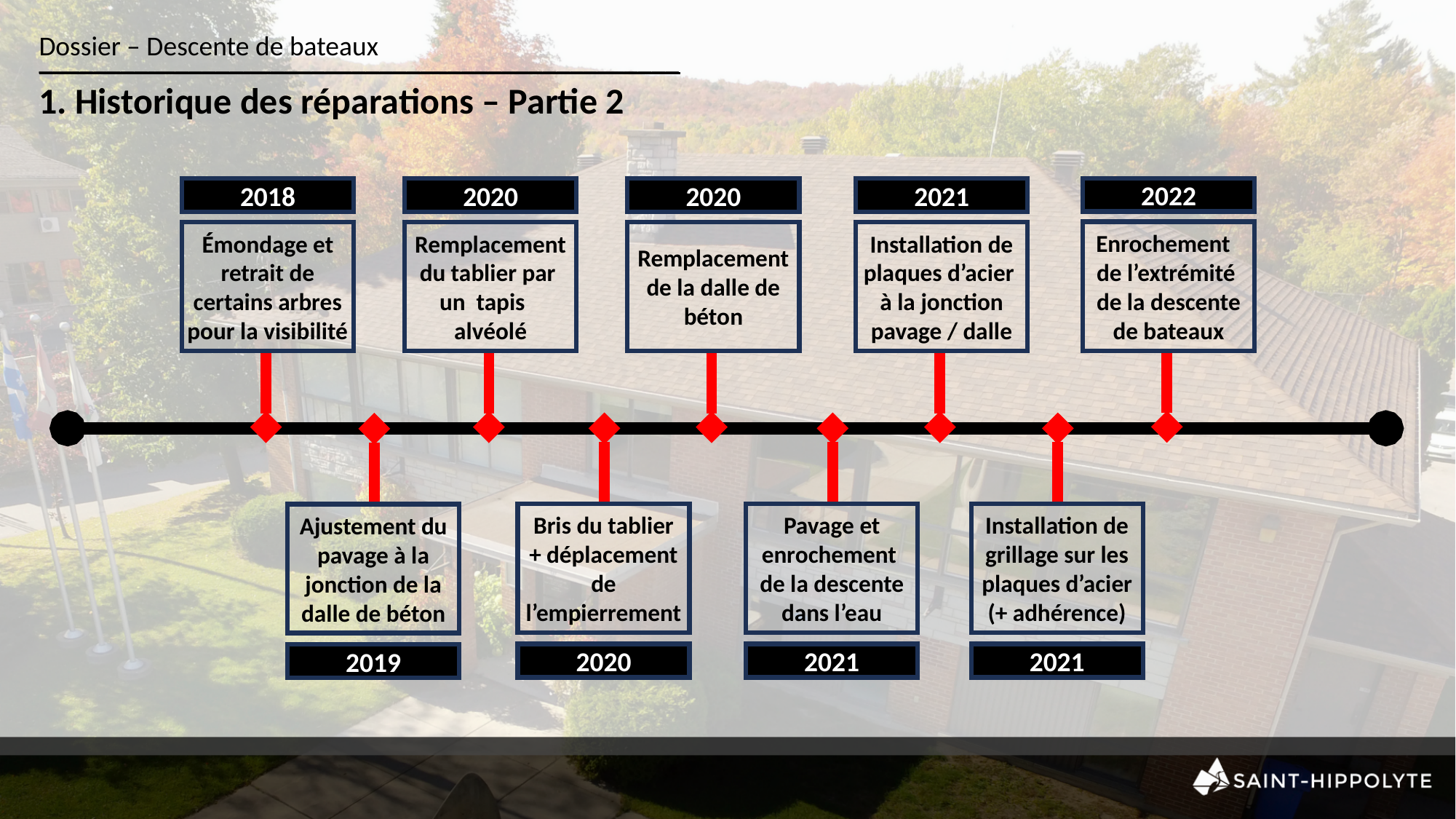

Dossier – Descente de bateaux
_______________________________________________

1. Historique des réparations – Partie 2
2022
2018
2020
2020
2021
Enrochement   de l’extrémité  de la descente de bateaux
Émondage et retrait de certains arbres pour la visibilité
Remplacement du tablier par  un  tapis    alvéolé
Remplacement de la dalle de béton
Installation de plaques d’acier  à la jonction pavage / dalle
Bris du tablier
+ déplacement de l’empierrement
Pavage et enrochement
de la descente
dans l’eau
Installation de grillage sur les plaques d’acier (+ adhérence)
Ajustement du pavage à la jonction de la dalle de béton
2020
2021
2021
2019